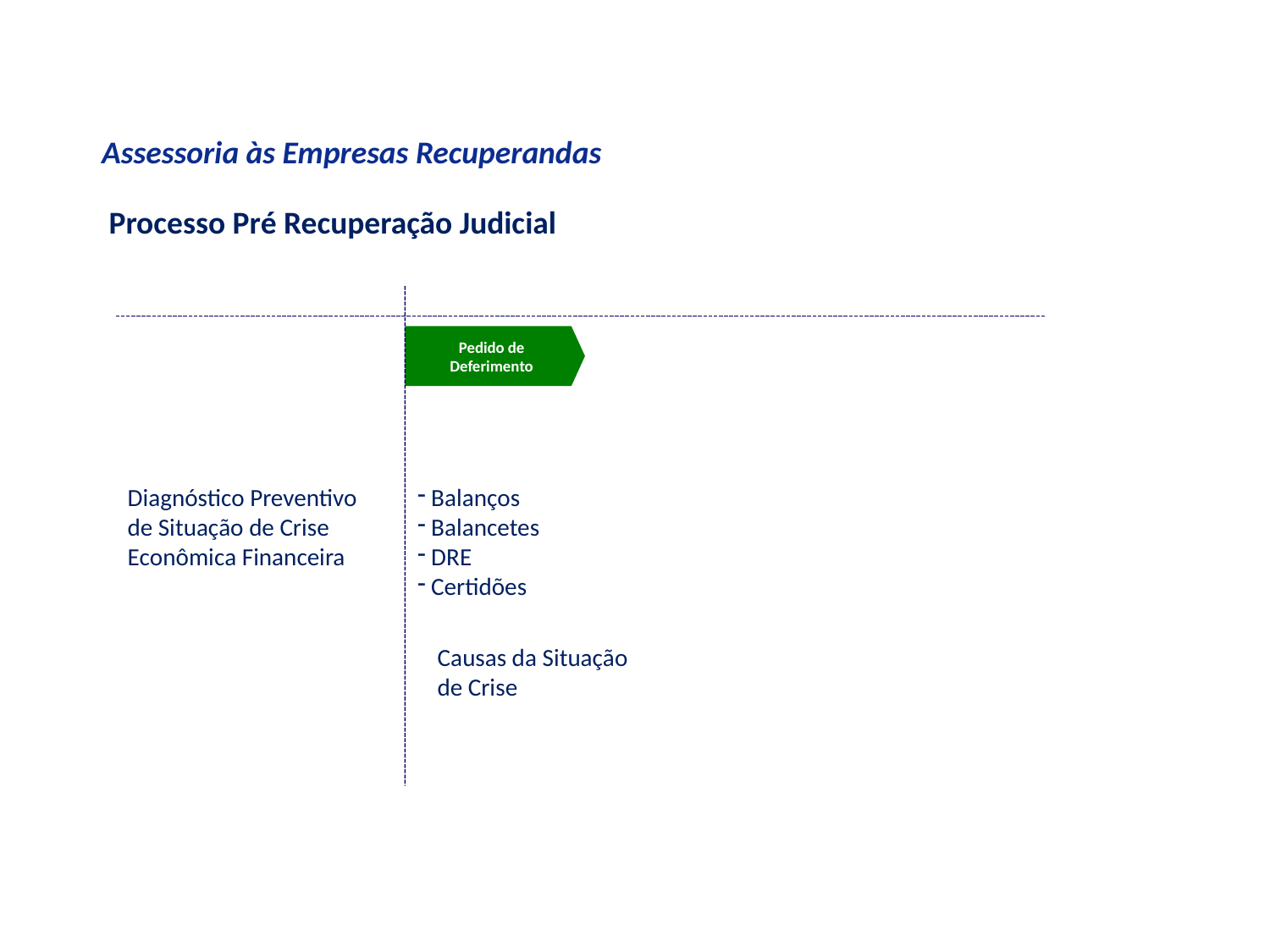

Assessoria às Empresas Recuperandas
Processo Pré Recuperação Judicial
Pedido de Deferimento
Diagnóstico Preventivo de Situação de Crise Econômica Financeira
 Balanços
 Balancetes
 DRE
 Certidões
Causas da Situação de Crise